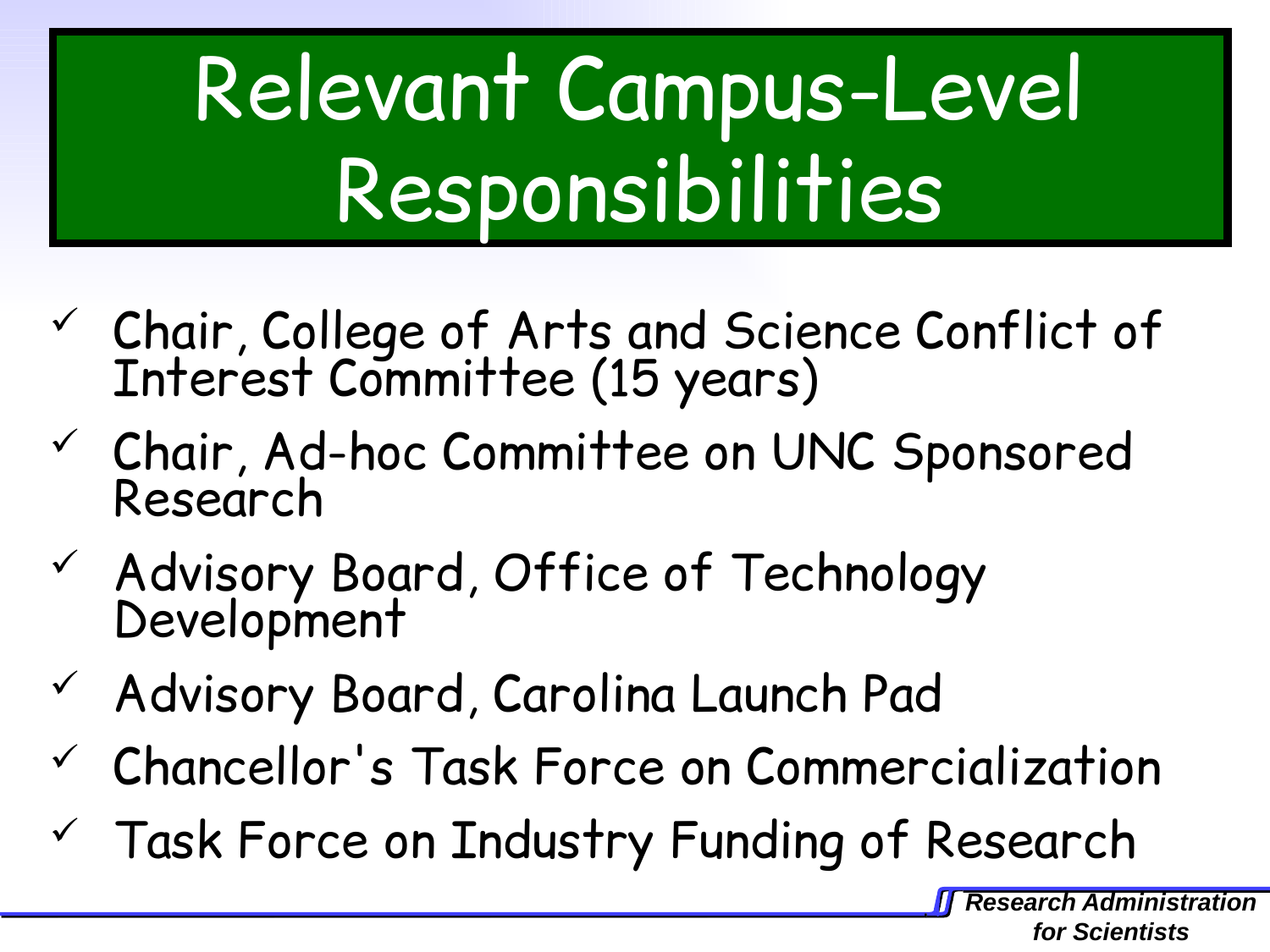

# Relevant Campus-Level Responsibilities

Chair, College of Arts and Science Conflict of Interest Committee (15 years)

Chair, Ad-hoc Committee on UNC Sponsored Research

Advisory Board, Office of Technology Development

Advisory Board, Carolina Launch Pad

Chancellor's Task Force on Commercialization

Task Force on Industry Funding of Research